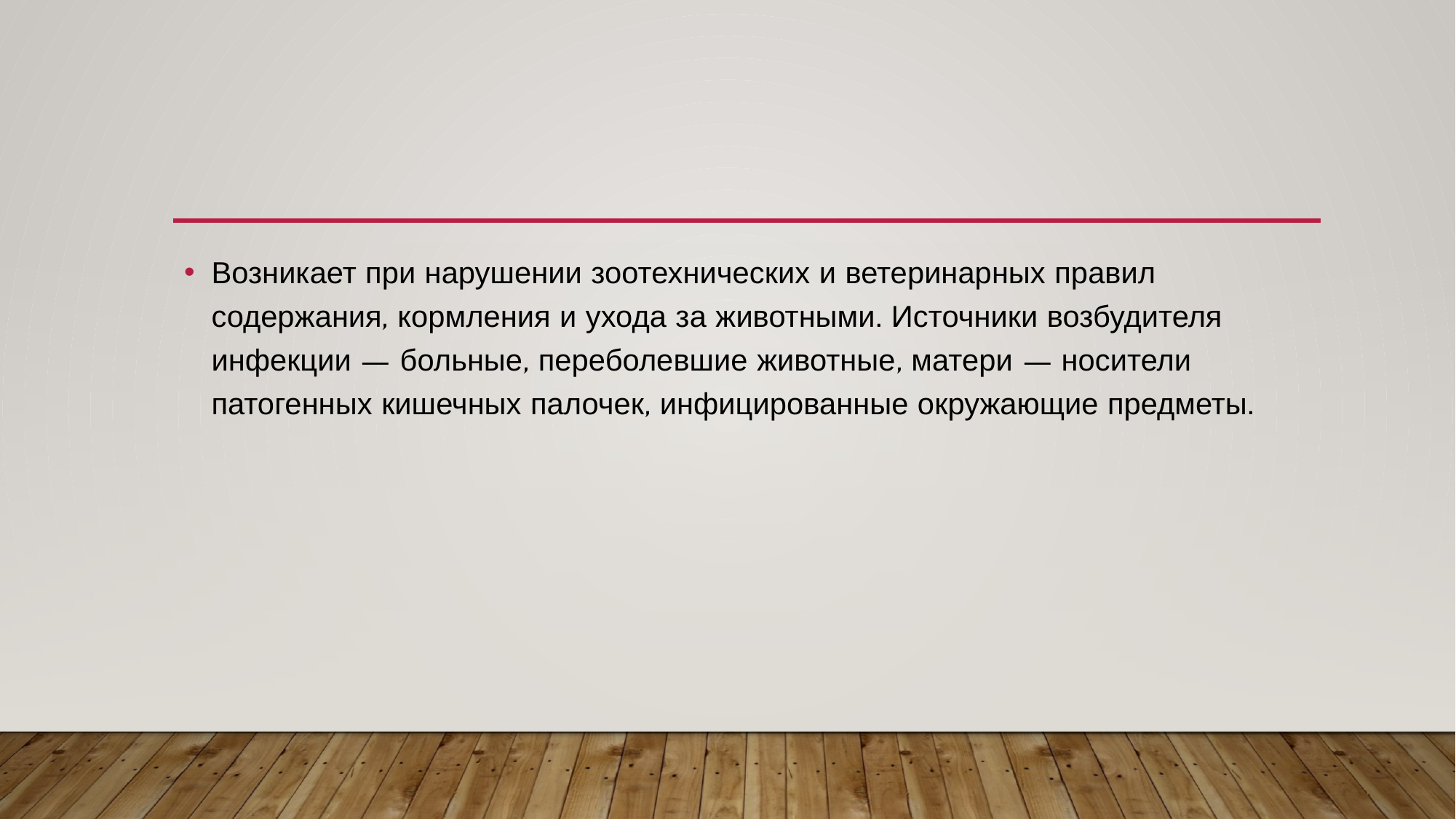

#
Возникает при нарушении зоотехнических и ветеринарных правил содержания, кормления и ухода за животными. Источники возбудителя инфекции — больные, переболевшие животные, матери — носители патогенных кишечных палочек, инфицированные окружающие предметы.